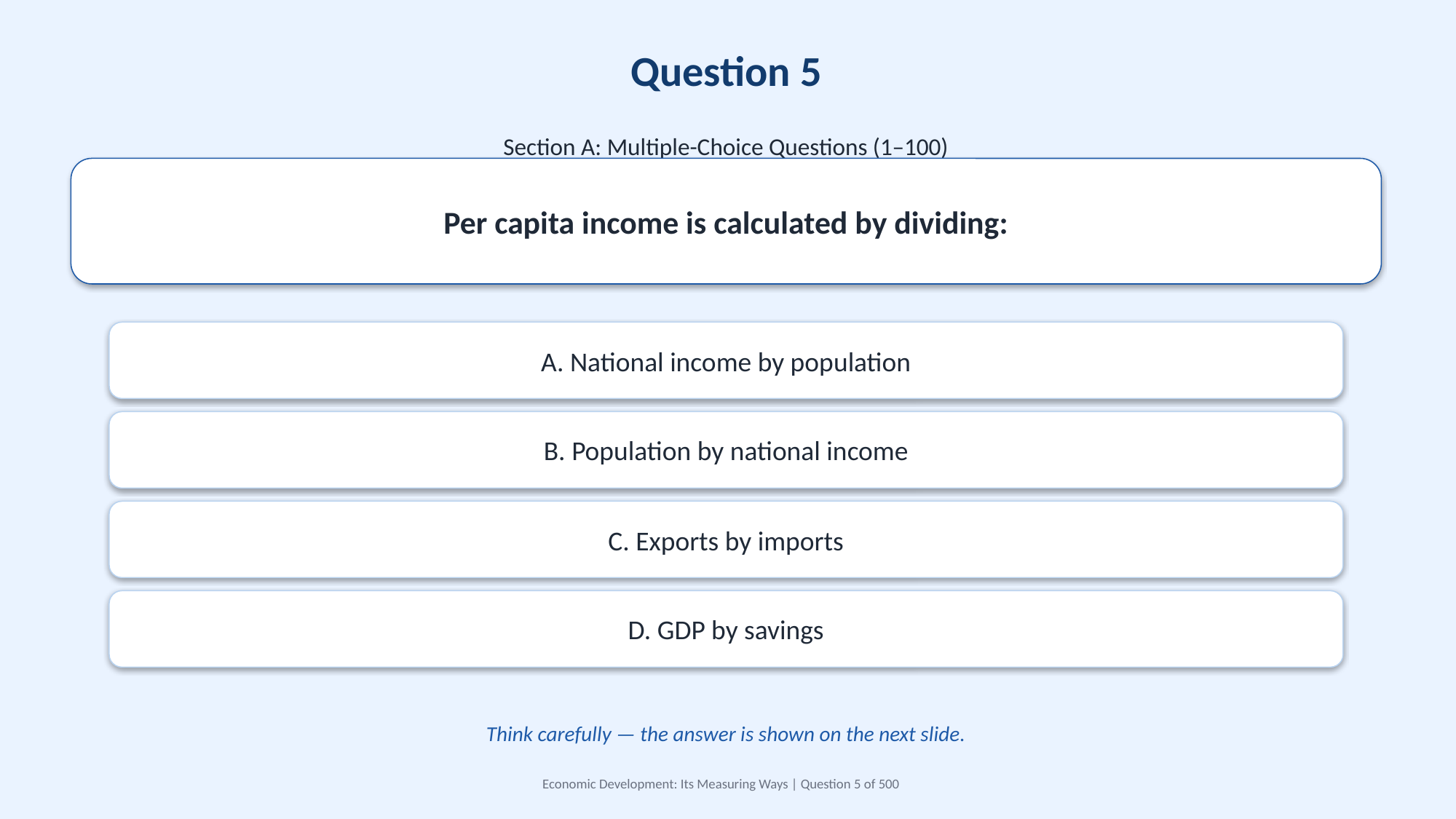

Question 5
Section A: Multiple-Choice Questions (1–100)
Per capita income is calculated by dividing:
A. National income by population
B. Population by national income
C. Exports by imports
D. GDP by savings
Think carefully — the answer is shown on the next slide.
Economic Development: Its Measuring Ways | Question 5 of 500